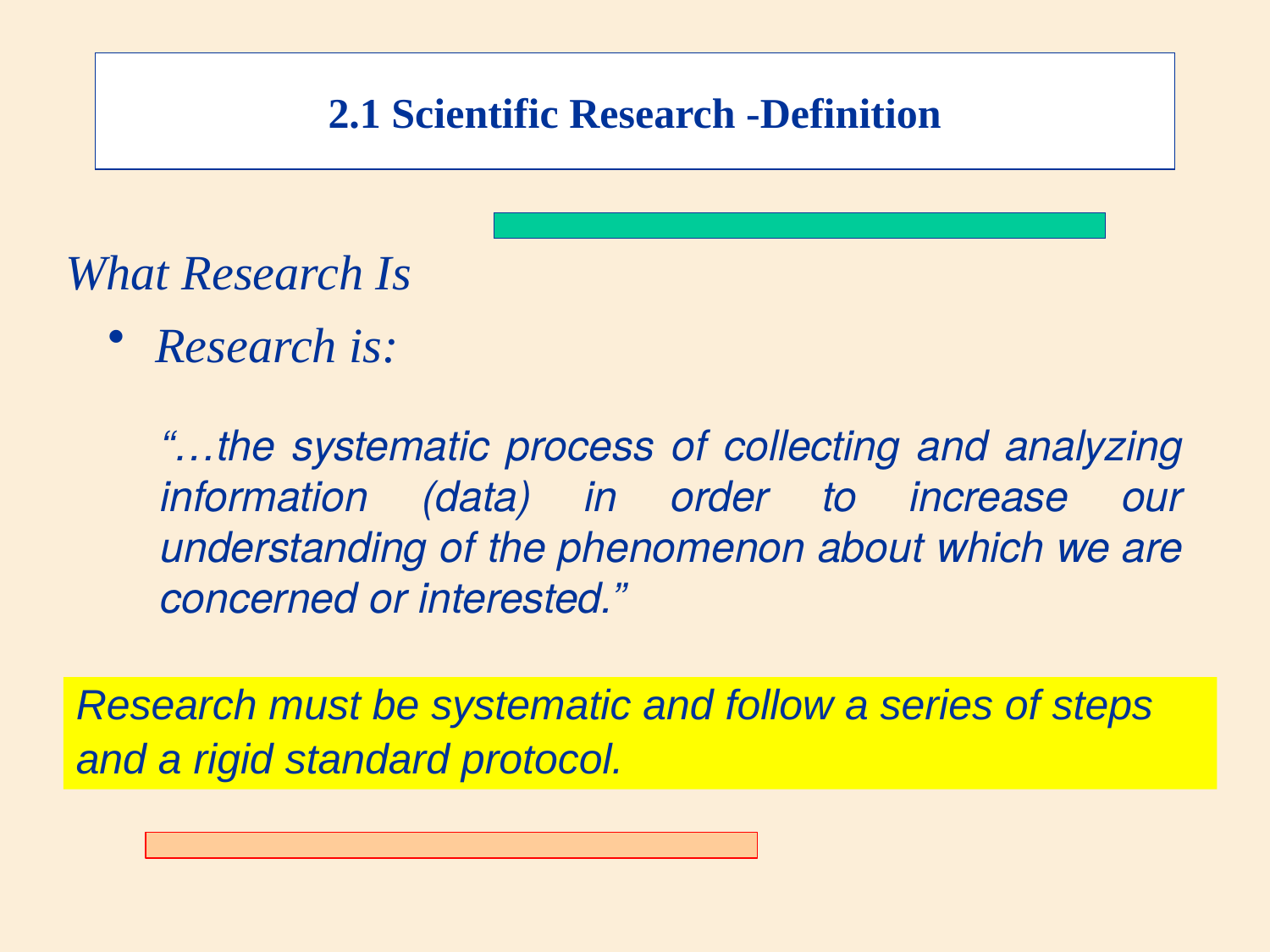

2.1 Scientific Research -Definition
What Research Is
Research is:
“…the systematic process of collecting and analyzing information (data) in order to increase our understanding of the phenomenon about which we are concerned or interested.”
Research must be systematic and follow a series of steps
and a rigid standard protocol.